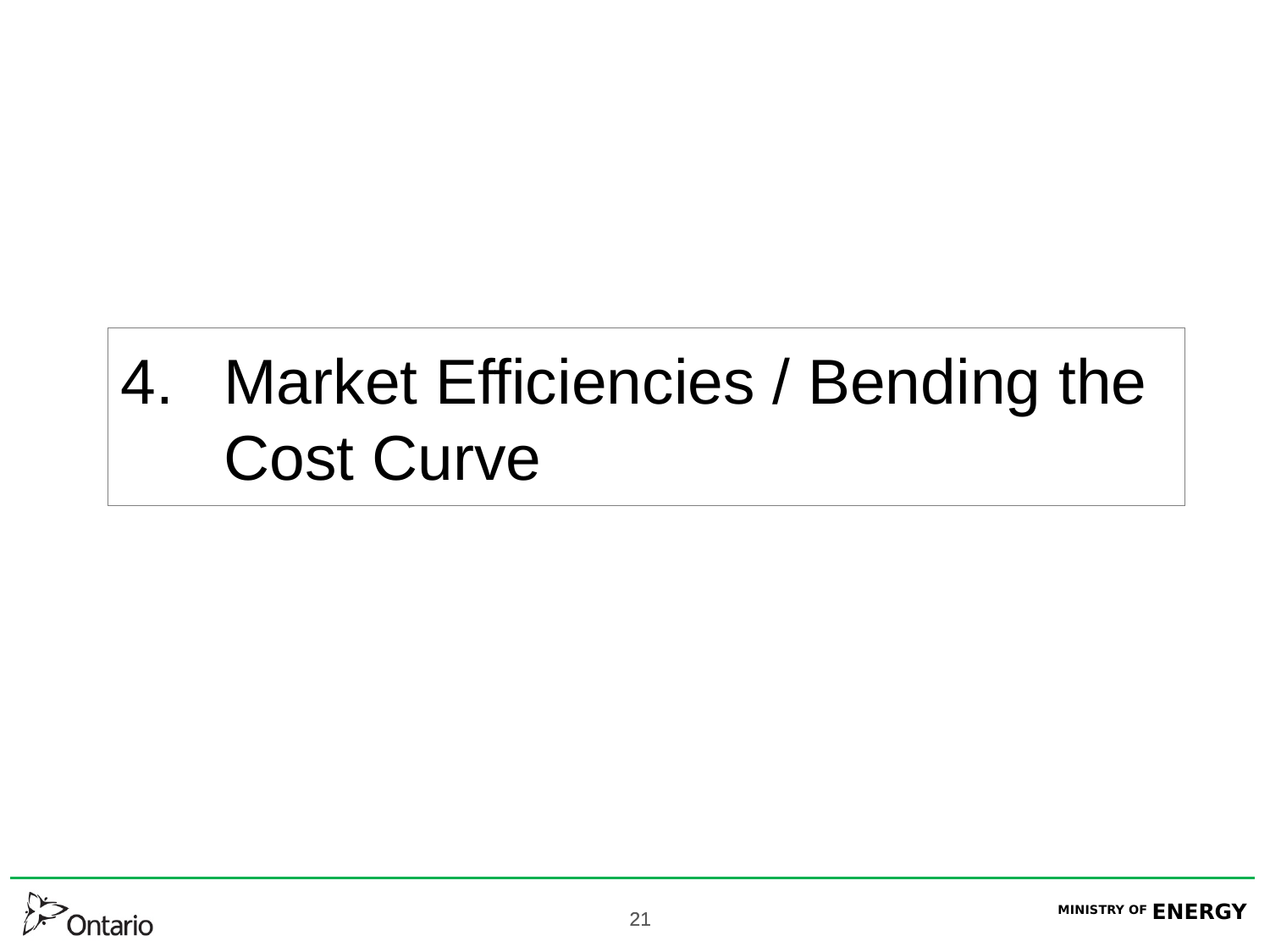

# Market Efficiencies / Bending the Cost Curve